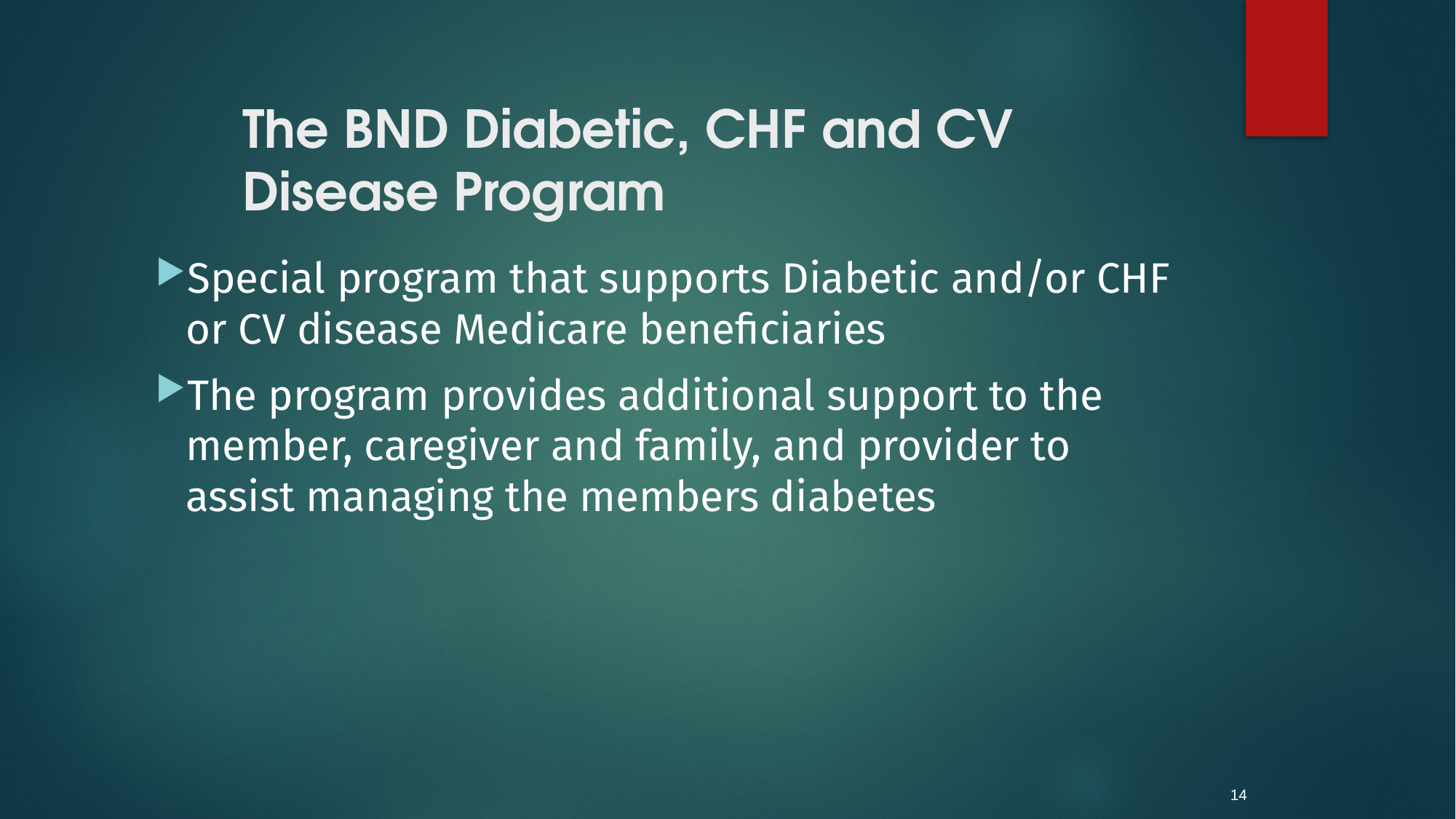

# The BND Diabetic, CHF and CV Disease Program
Special program that supports Diabetic and/or CHF or CV disease Medicare beneficiaries
The program provides additional support to the member, caregiver and family, and provider to assist managing the members diabetes
14